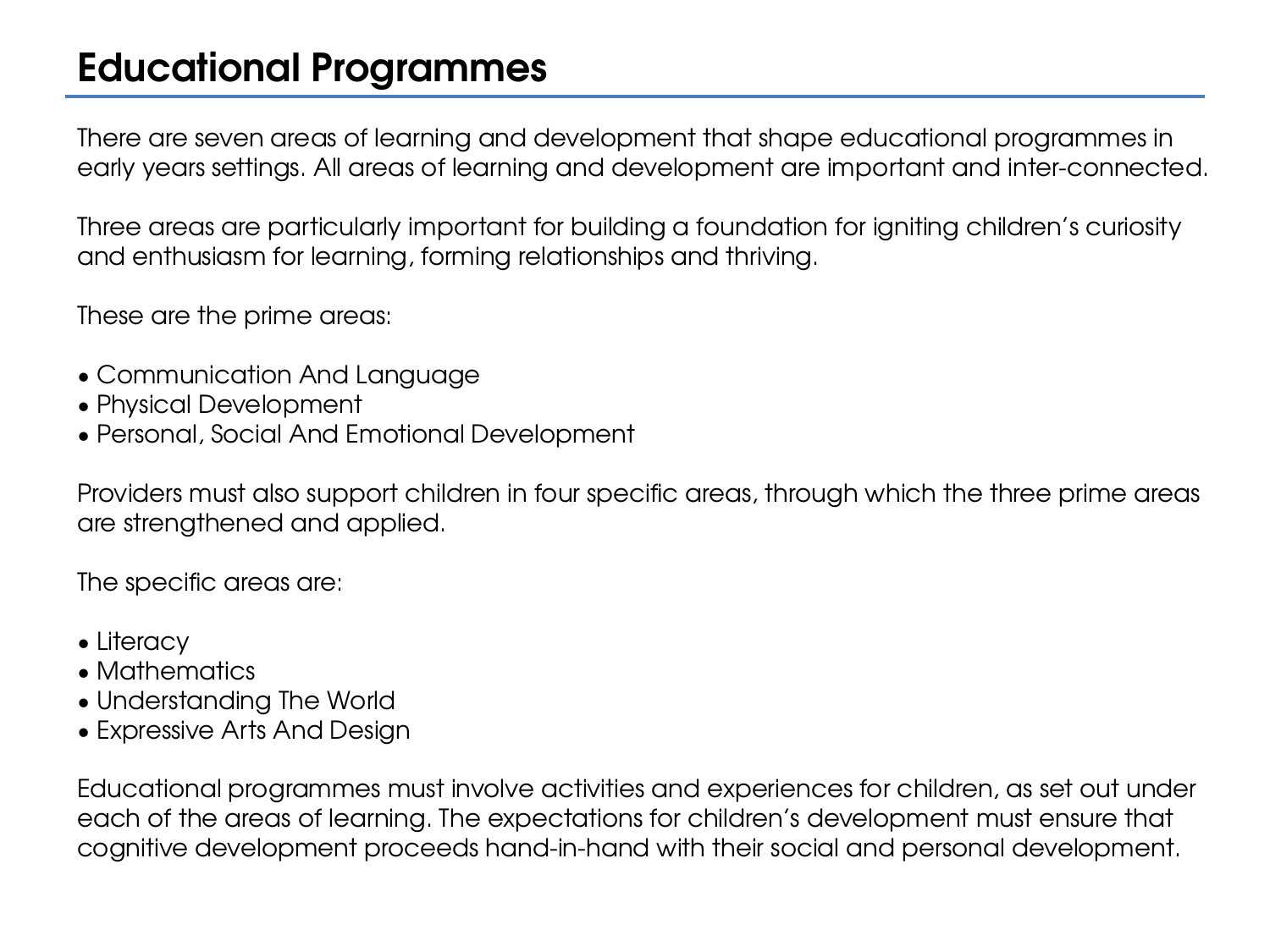

Educational Programmes
There are seven areas of learning and development that shape educational programmes in early years settings. All areas of learning and development are important and inter-connected.

Three areas are particularly important for building a foundation for igniting children’s curiosity and enthusiasm for learning, forming relationships and thriving.

These are the prime areas:

• Communication And Language
• Physical Development
• Personal, Social And Emotional Development

Providers must also support children in four specific areas, through which the three prime areas are strengthened and applied.

The specific areas are:

• Literacy
• Mathematics
• Understanding The World
• Expressive Arts And Design

Educational programmes must involve activities and experiences for children, as set out under each of the areas of learning. The expectations for children’s development must ensure that cognitive development proceeds hand-in-hand with their social and personal development.